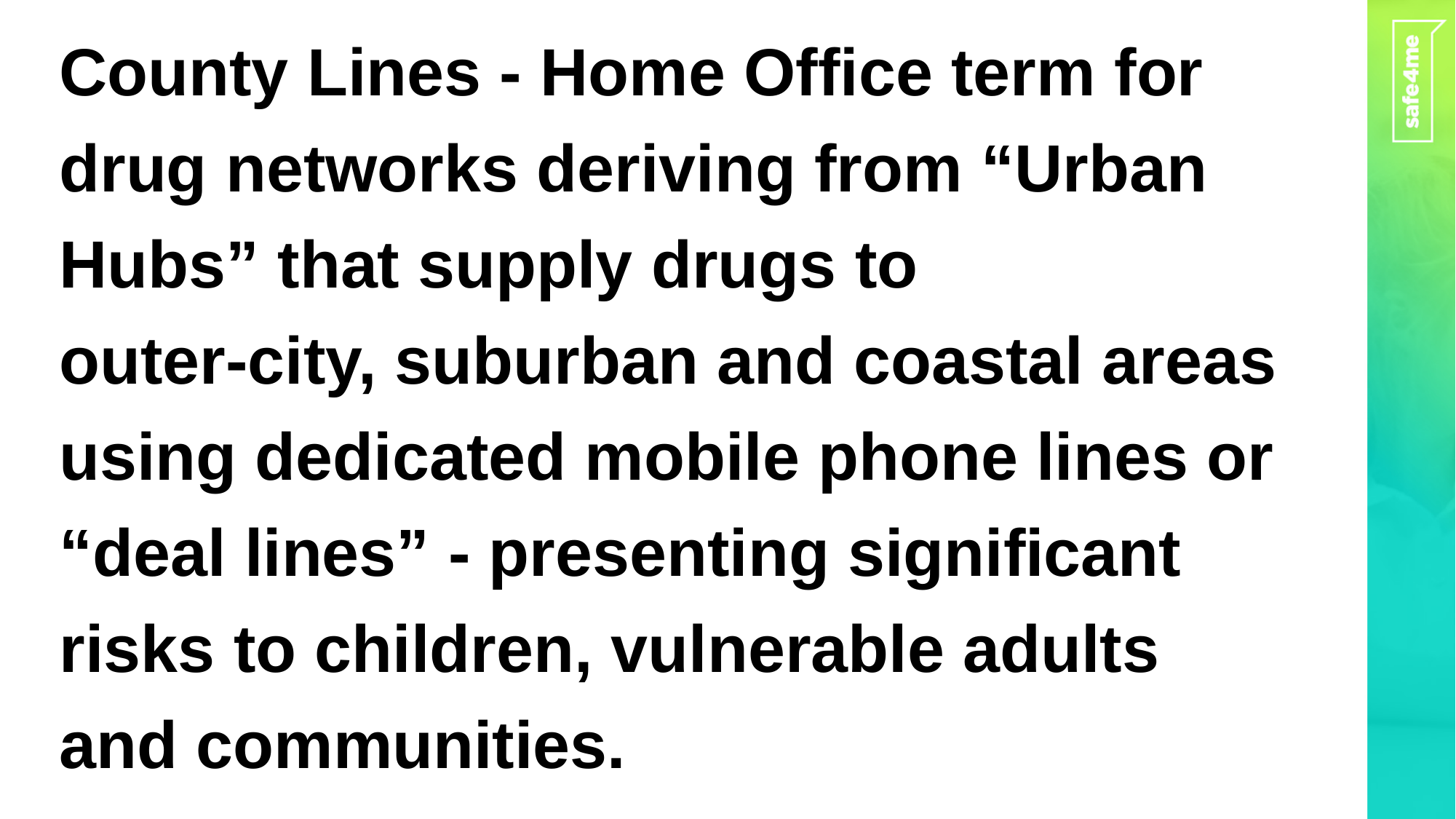

County Lines - Home Office term for drug networks deriving from “Urban Hubs” that supply drugs to
outer-city, suburban and coastal areas using dedicated mobile phone lines or “deal lines” - presenting significant risks to children, vulnerable adults and communities.